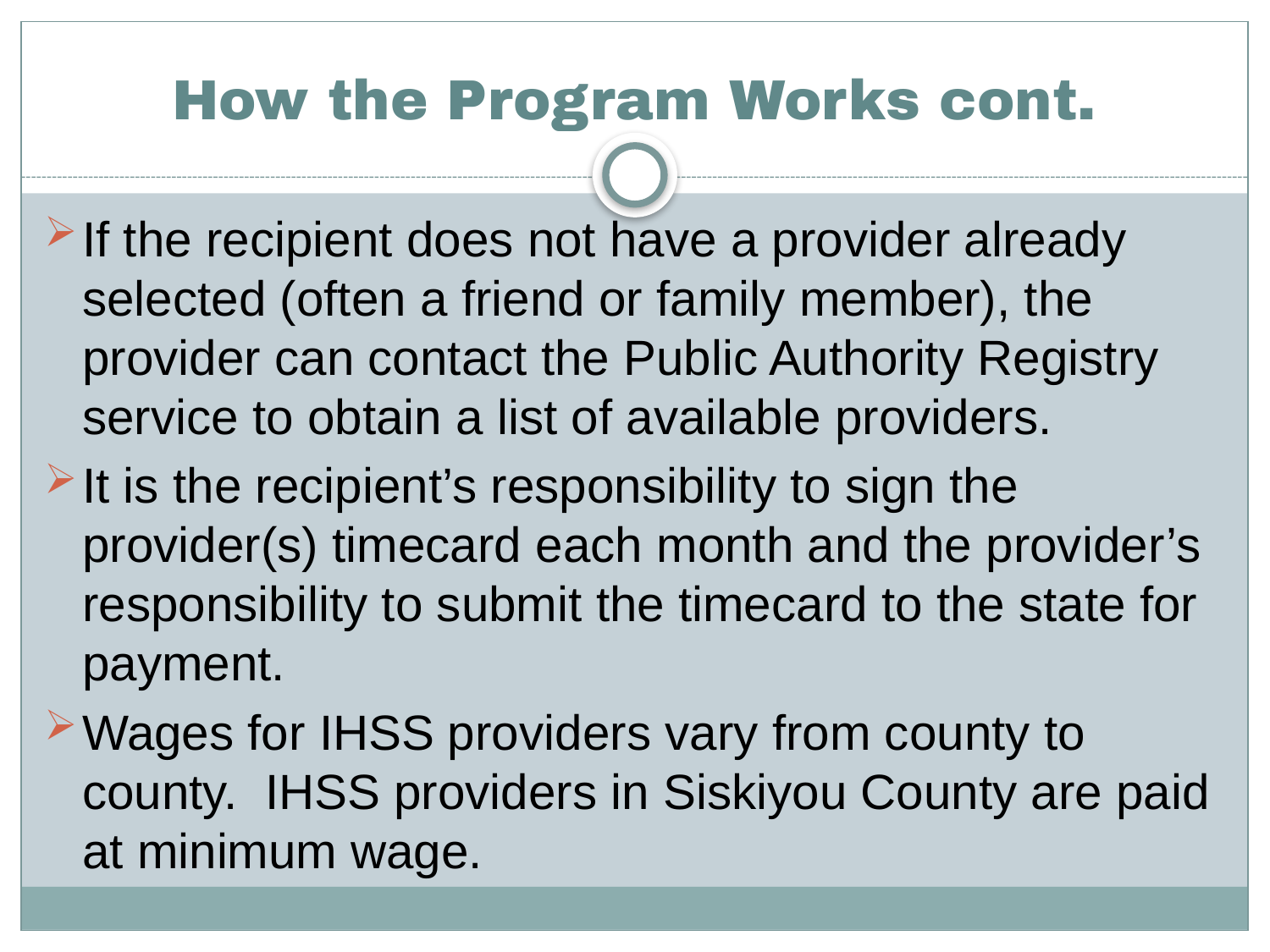

# How the Program Works cont.
If the recipient does not have a provider already selected (often a friend or family member), the provider can contact the Public Authority Registry service to obtain a list of available providers.
It is the recipient’s responsibility to sign the provider(s) timecard each month and the provider’s responsibility to submit the timecard to the state for payment.
Wages for IHSS providers vary from county to county.  IHSS providers in Siskiyou County are paid at minimum wage.